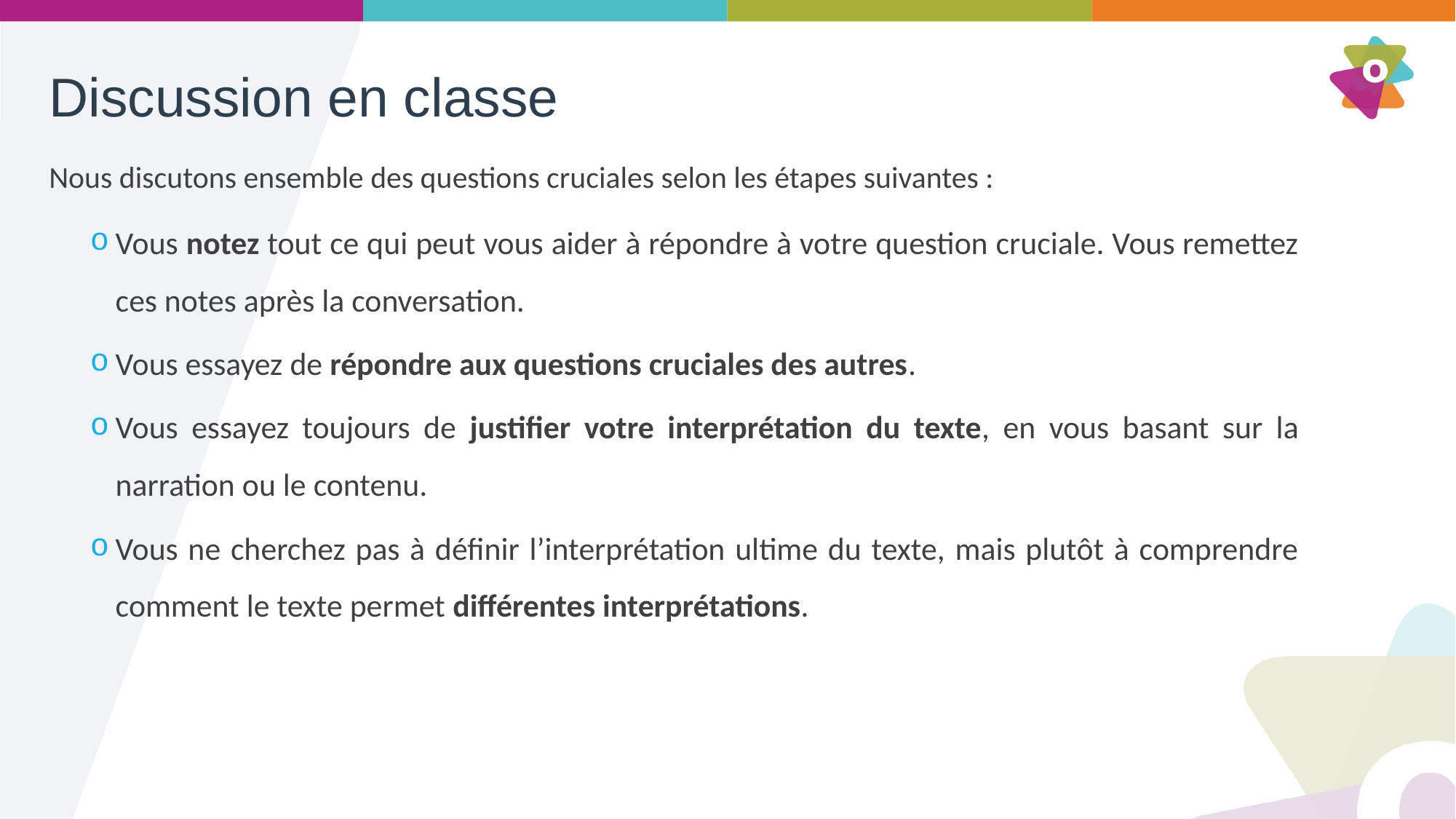

# Discussion en classe
Nous discutons ensemble des questions cruciales selon les étapes suivantes :
Vous notez tout ce qui peut vous aider à répondre à votre question cruciale. Vous remettez ces notes après la conversation.
Vous essayez de répondre aux questions cruciales des autres.
Vous essayez toujours de justifier votre interprétation du texte, en vous basant sur la narration ou le contenu.
Vous ne cherchez pas à définir l’interprétation ultime du texte, mais plutôt à comprendre comment le texte permet différentes interprétations.